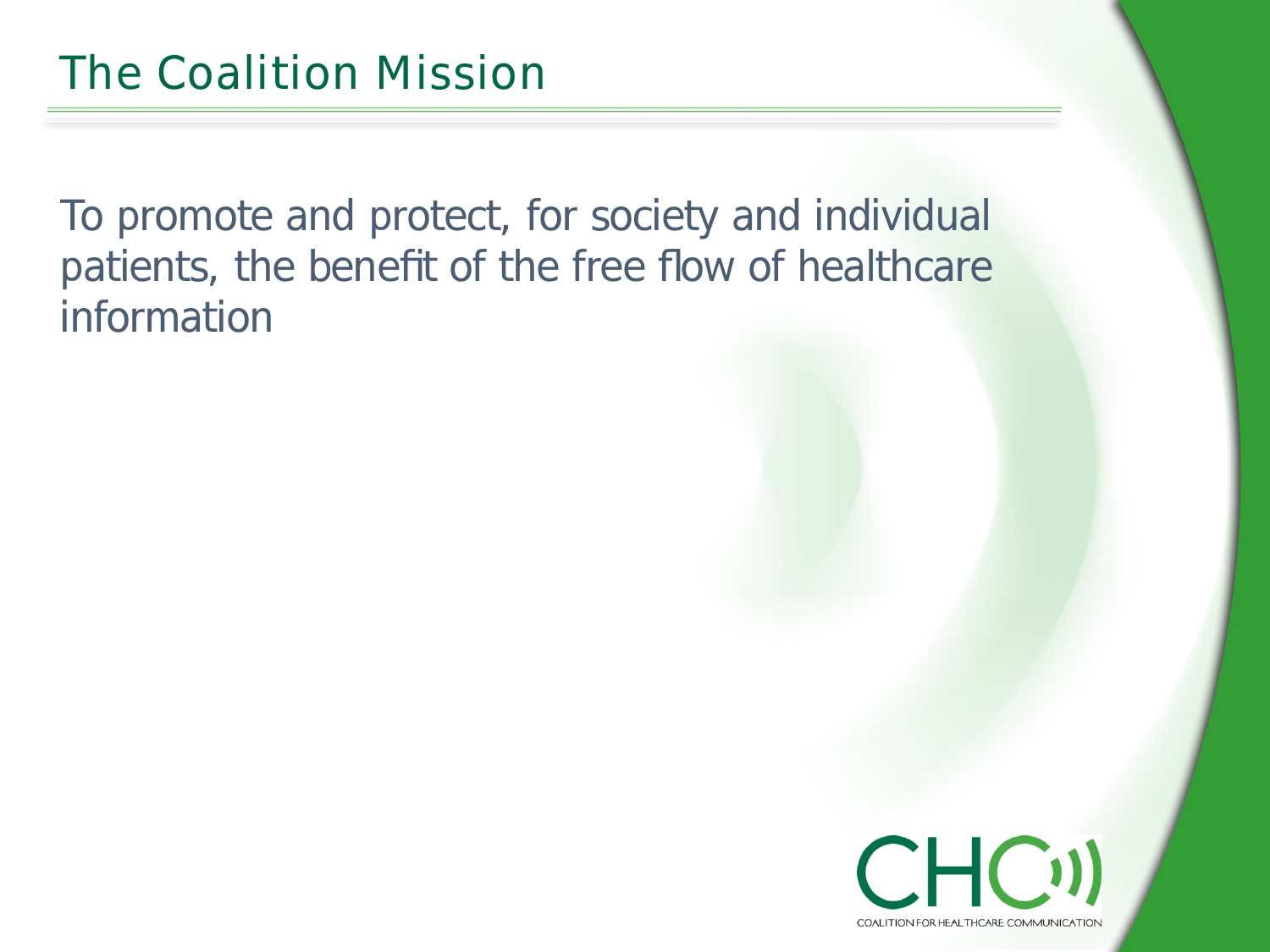

The Coalition Mission
To promote and protect, for society and individual patients, the benefit of the free flow of healthcare information